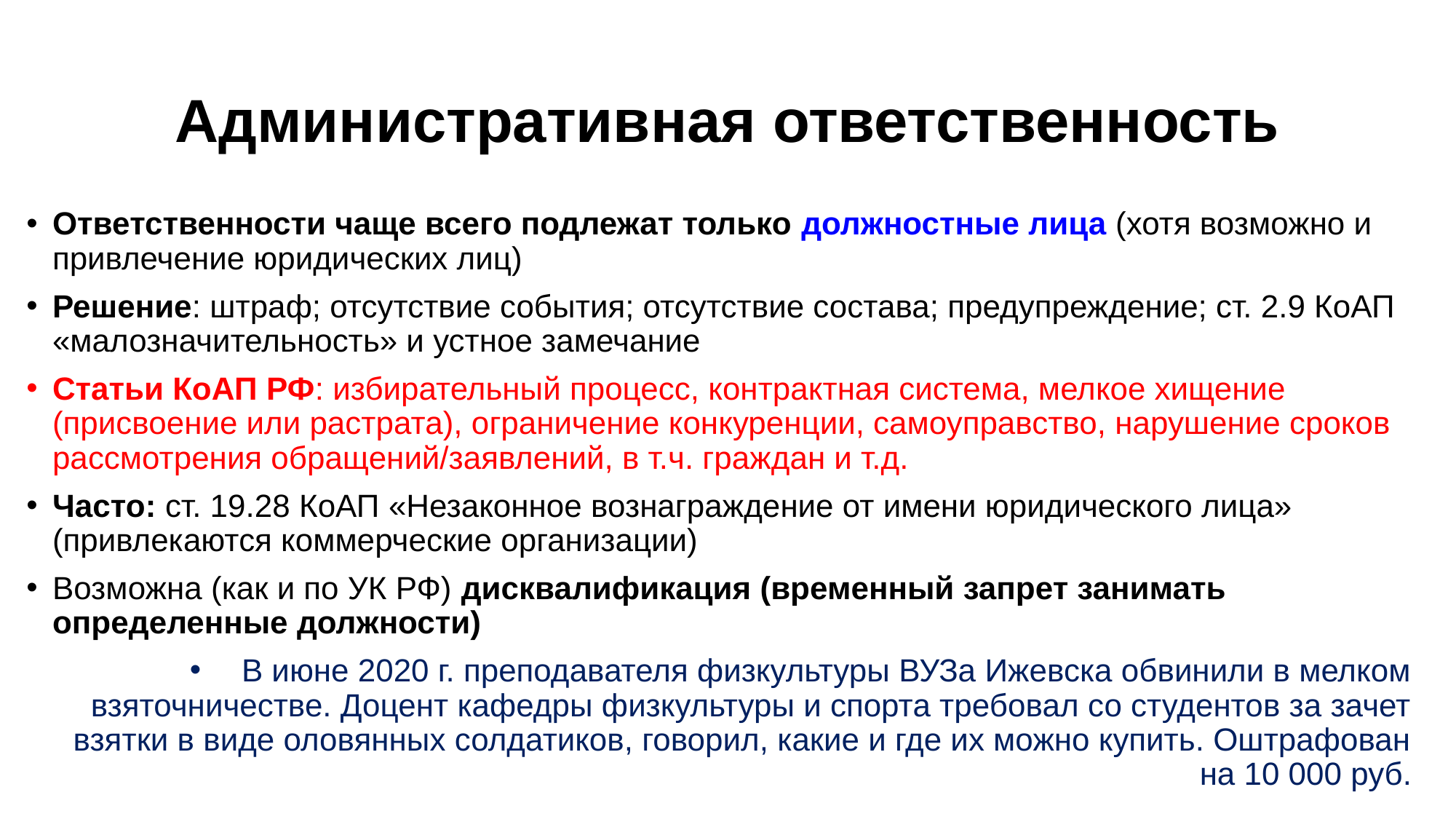

# Административная ответственность
Ответственности чаще всего подлежат только должностные лица (хотя возможно и привлечение юридических лиц)
Решение: штраф; отсутствие события; отсутствие состава; предупреждение; ст. 2.9 КоАП «малозначительность» и устное замечание
Статьи КоАП РФ: избирательный процесс, контрактная система, мелкое хищение (присвоение или растрата), ограничение конкуренции, самоуправство, нарушение сроков рассмотрения обращений/заявлений, в т.ч. граждан и т.д.
Часто: ст. 19.28 КоАП «Незаконное вознаграждение от имени юридического лица» (привлекаются коммерческие организации)
Возможна (как и по УК РФ) дисквалификация (временный запрет занимать определенные должности)
В июне 2020 г. преподавателя физкультуры ВУЗа Ижевска обвинили в мелком взяточничестве. Доцент кафедры физкультуры и спорта требовал со студентов за зачет взятки в виде оловянных солдатиков, говорил, какие и где их можно купить. Оштрафован на 10 000 руб.